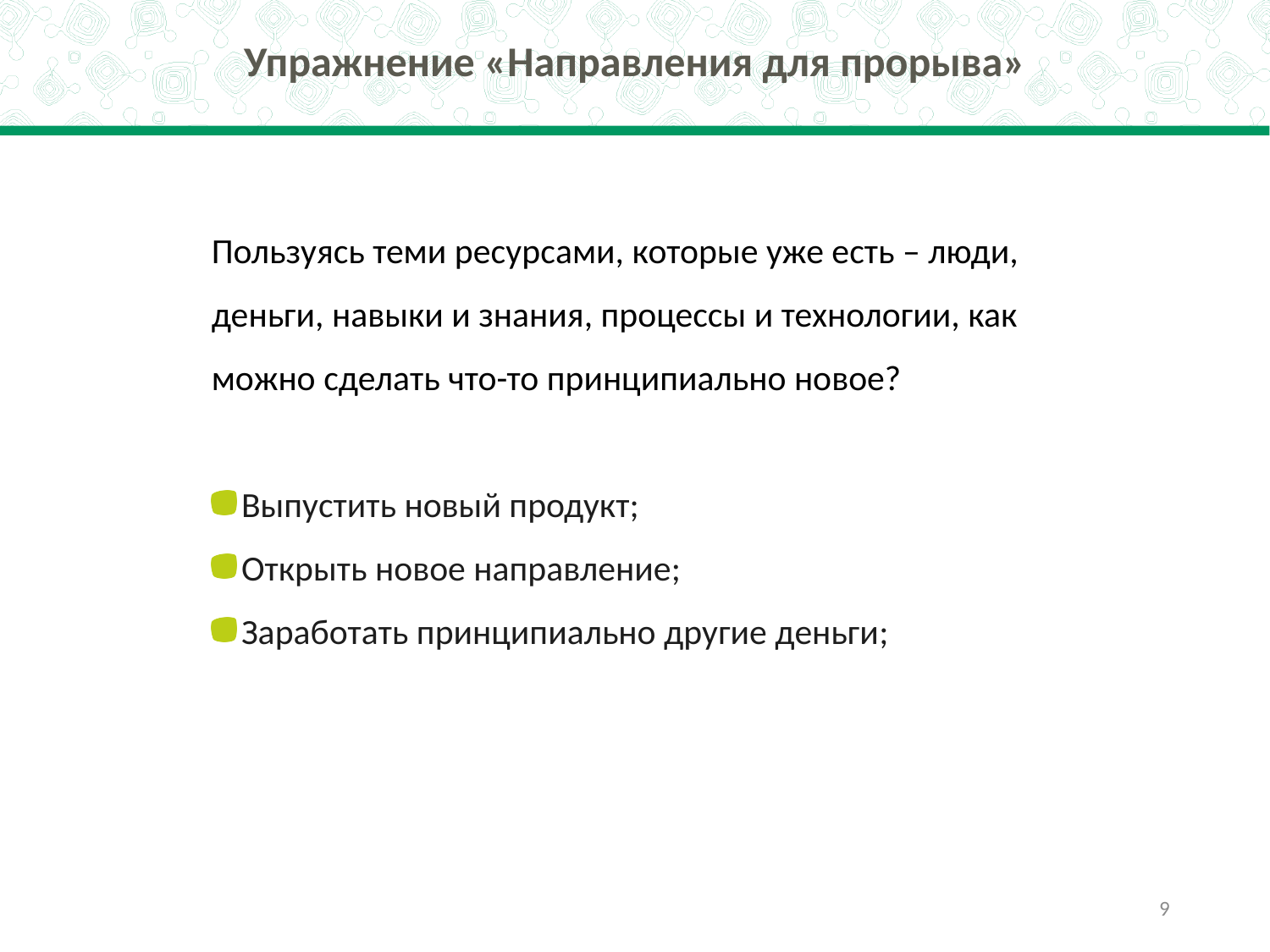

Упражнение «Направления для прорыва»

Пользуясь теми ресурсами, которые уже есть – люди, деньги, навыки и знания, процессы и технологии, как можно сделать что-то принципиально новое?

Выпустить новый продукт;
Открыть новое направление;
Заработать принципиально другие деньги;
9